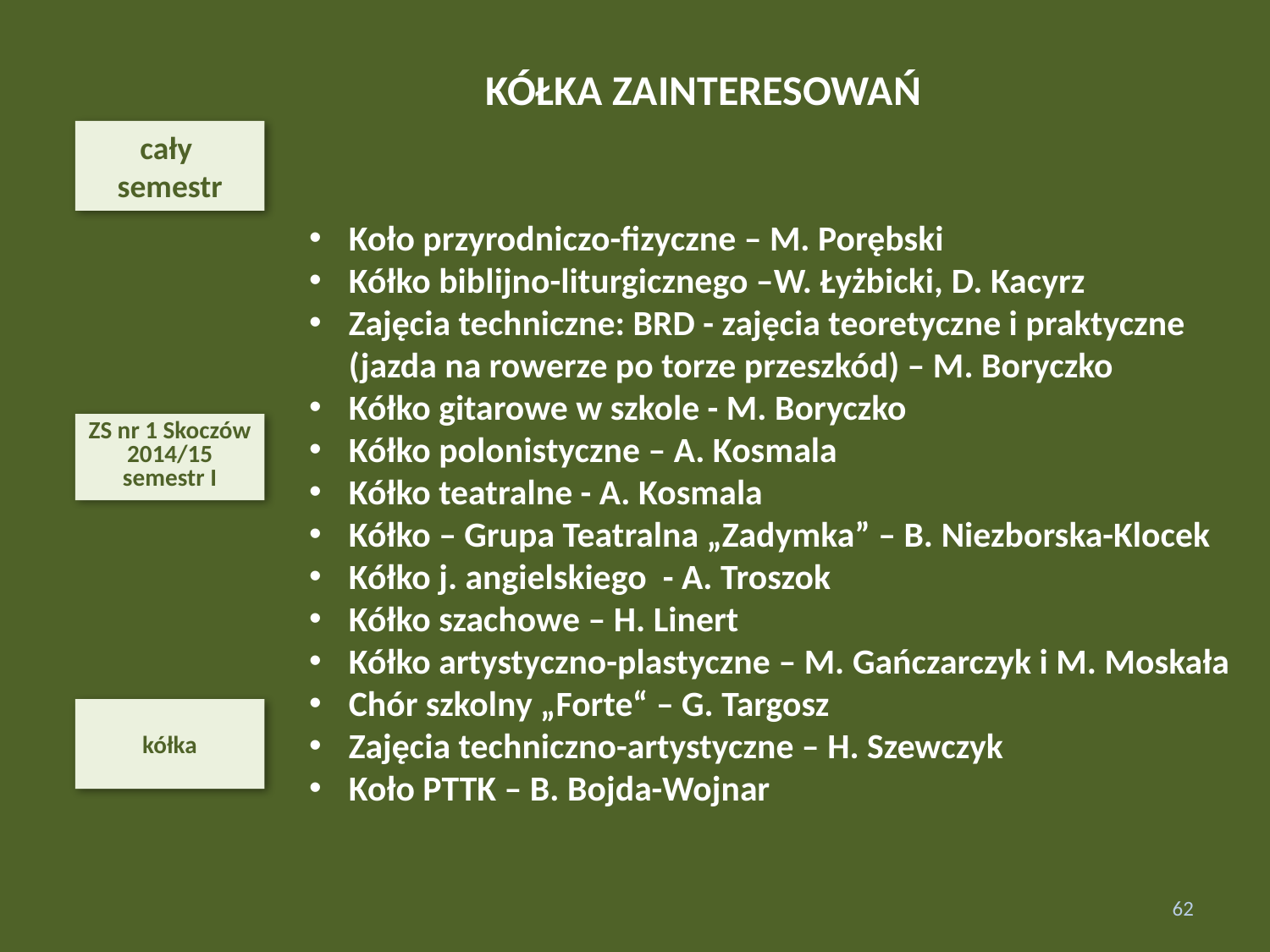

KÓŁKA ZAINTERESOWAŃ
cały
semestr
Koło przyrodniczo-fizyczne – M. Porębski
Kółko biblijno-liturgicznego –W. Łyżbicki, D. Kacyrz
Zajęcia techniczne: BRD - zajęcia teoretyczne i praktyczne (jazda na rowerze po torze przeszkód) – M. Boryczko
Kółko gitarowe w szkole - M. Boryczko
Kółko polonistyczne – A. Kosmala
Kółko teatralne - A. Kosmala
Kółko – Grupa Teatralna „Zadymka” – B. Niezborska-Klocek
Kółko j. angielskiego  - A. Troszok
Kółko szachowe – H. Linert
Kółko artystyczno-plastyczne – M. Gańczarczyk i M. Moskała
Chór szkolny „Forte“ – G. Targosz
Zajęcia techniczno-artystyczne – H. Szewczyk
Koło PTTK – B. Bojda-Wojnar
ZS nr 1 Skoczów 2014/15
semestr I
kółka
62